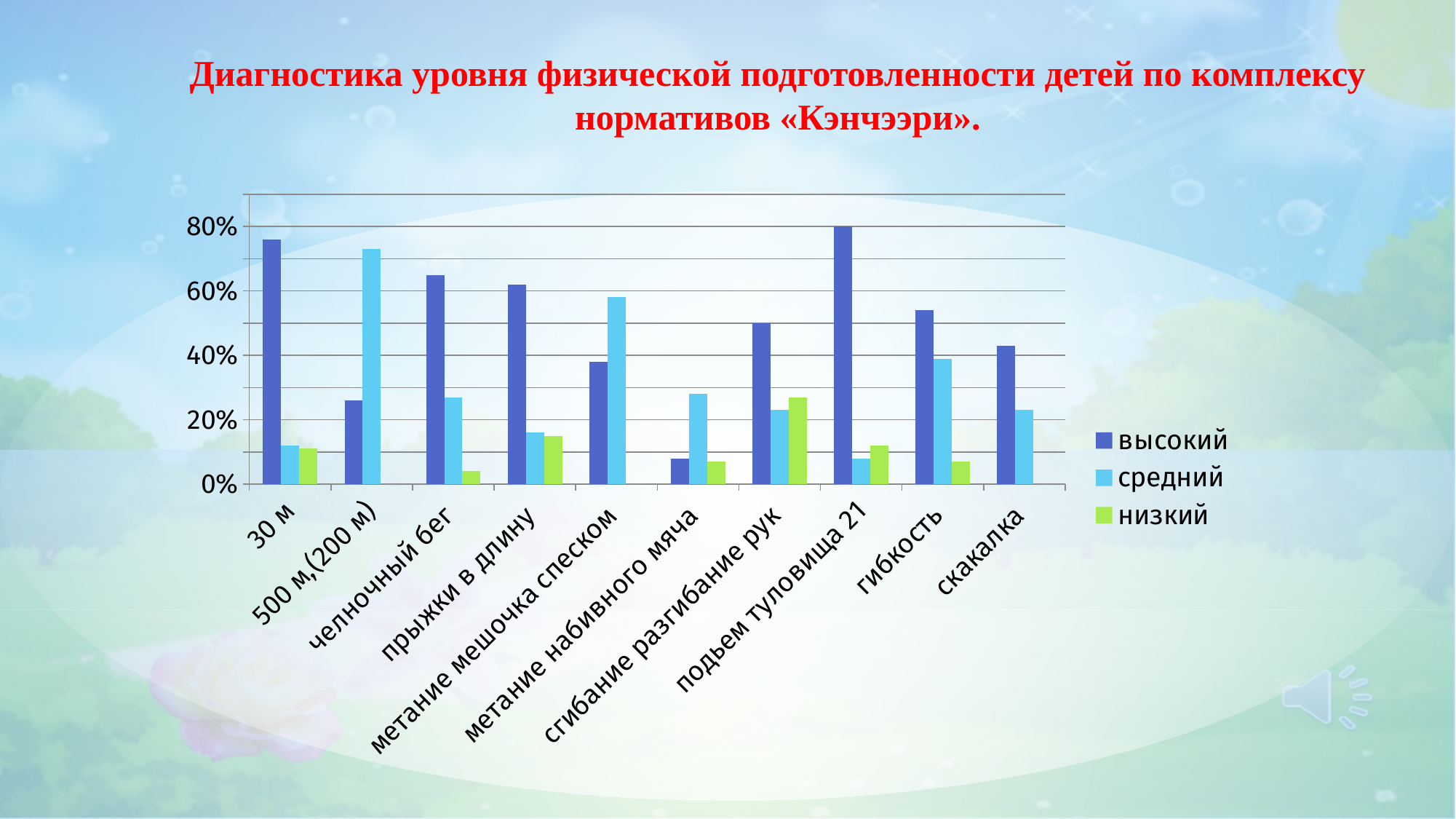

# Диагностика уровня физической подготовленности детей по комплексу нормативов «Кэнчээри».

### Chart

| Category | высокий | средний  | низкий  |
|---|---|---|---|
| 30 м | 0.7600000000000011 | 0.12000000000000002 | 0.11000000000000008 |
| 500 м,(200 м) | 0.26 | 0.7300000000000006 | 0.0 |
| челночный бег  | 0.6500000000000012 | 0.27 | 0.04000000000000005 |
| прыжки в длину  | 0.620000000000001 | 0.16000000000000017 | 0.15000000000000024 |
| метание мешочка спеском  | 0.38000000000000056 | 0.5800000000000006 | 0.0 |
| метание набивного мяча  | 0.0800000000000001 | 0.2800000000000001 | 0.07000000000000003 |
| сгибание разгибание рук  | 0.5 | 0.23 | 0.27 |
| подьем туловища 21 | 0.8 | 0.0800000000000001 | 0.12000000000000002 |
| гибкость  | 0.54 | 0.39000000000000057 | 0.07000000000000003 |
| скакалка  | 0.4300000000000004 | 0.23 | 0.0 |